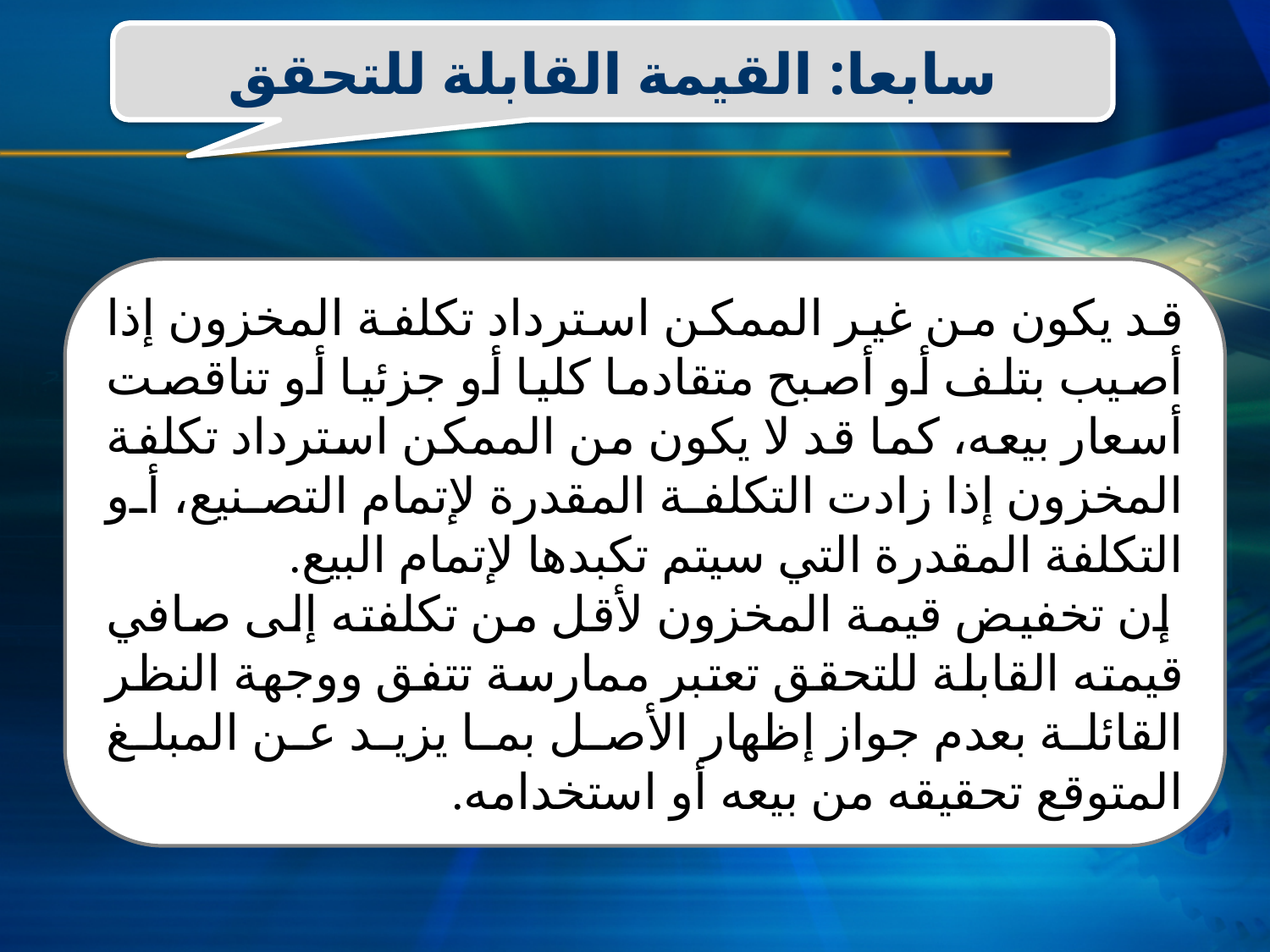

سابعا: القيمة القابلة للتحقق

قد یكون من غیر الممكن استرداد تكلفة المخزون إذا أصیب بتلف أو أصبح متقادما كلیا أو جزئیا أو تناقصت أسعار بیعه، كما قد لا یكون من الممكن استرداد تكلفة المخزون إذا زادت التكلفة المقدرة لإتمام التصنیع، أو التكلفة المقدرة التي سیتم تكبدھا لإتمام البیع.
 إن تخفیض قیمة المخزون لأقل من تكلفته إلى صافي قیمته القابلة للتحقق تعتبر ممارسة تتفق ووجھة النظر القائلة بعدم جواز إظھار الأصل بما یزید عن المبلغ المتوقع تحقیقه من بیعه أو استخدامه.